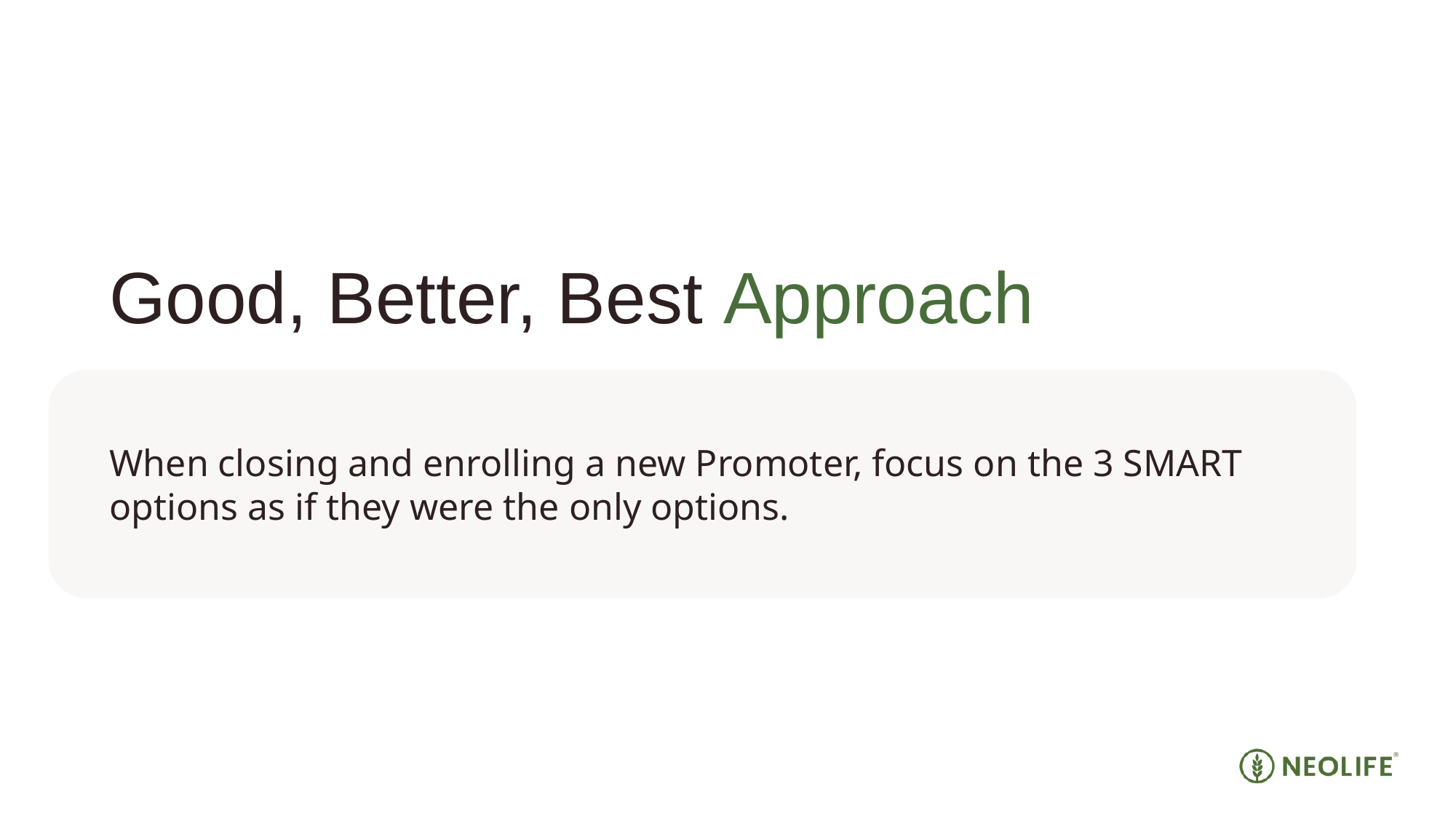

Good, Better, Best Approach

When closing and enrolling a new Promoter, focus on the 3 SMART options as if they were the only options.